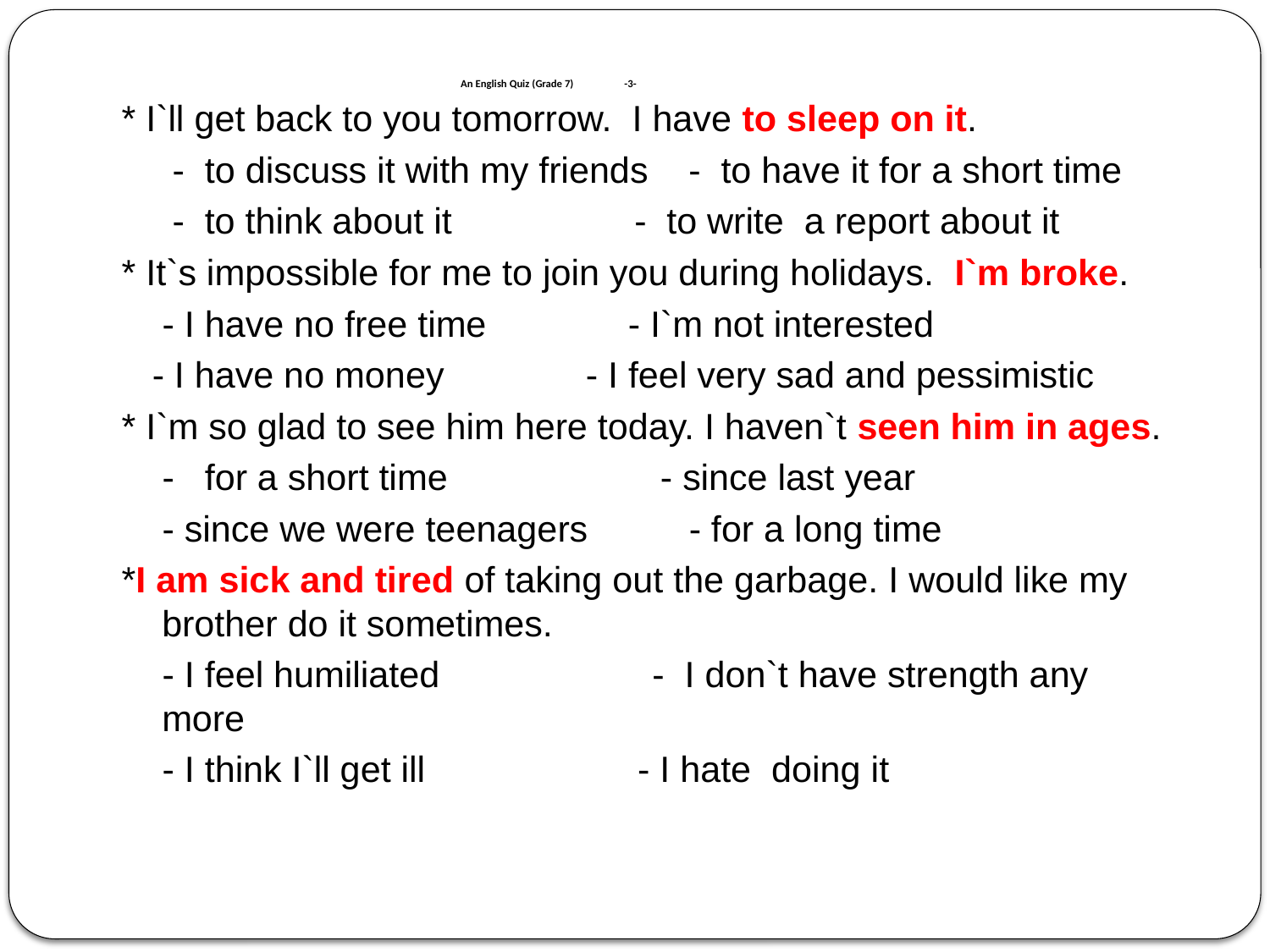

# An English Quiz (Grade 7)                    -3-
* I`ll get back to you tomorrow.  I have to sleep on it.
     -  to discuss it with my friends    -  to have it for a short time
     -  to think about it                  -  to write  a report about it
* It`s impossible for me to join you during holidays.  I`m broke.
    - I have no free time              - I`m not interested
   - I have no money              - I feel very sad and pessimistic
* I`m so glad to see him here today. I haven`t seen him in ages.
    -   for a short time                     - since last year
    - since we were teenagers          - for a long time
*I am sick and tired of taking out the garbage. I would like my brother do it sometimes.
    - I feel humiliated                     -  I don`t have strength any more
    - I think I`ll get ill                     - I hate  doing it